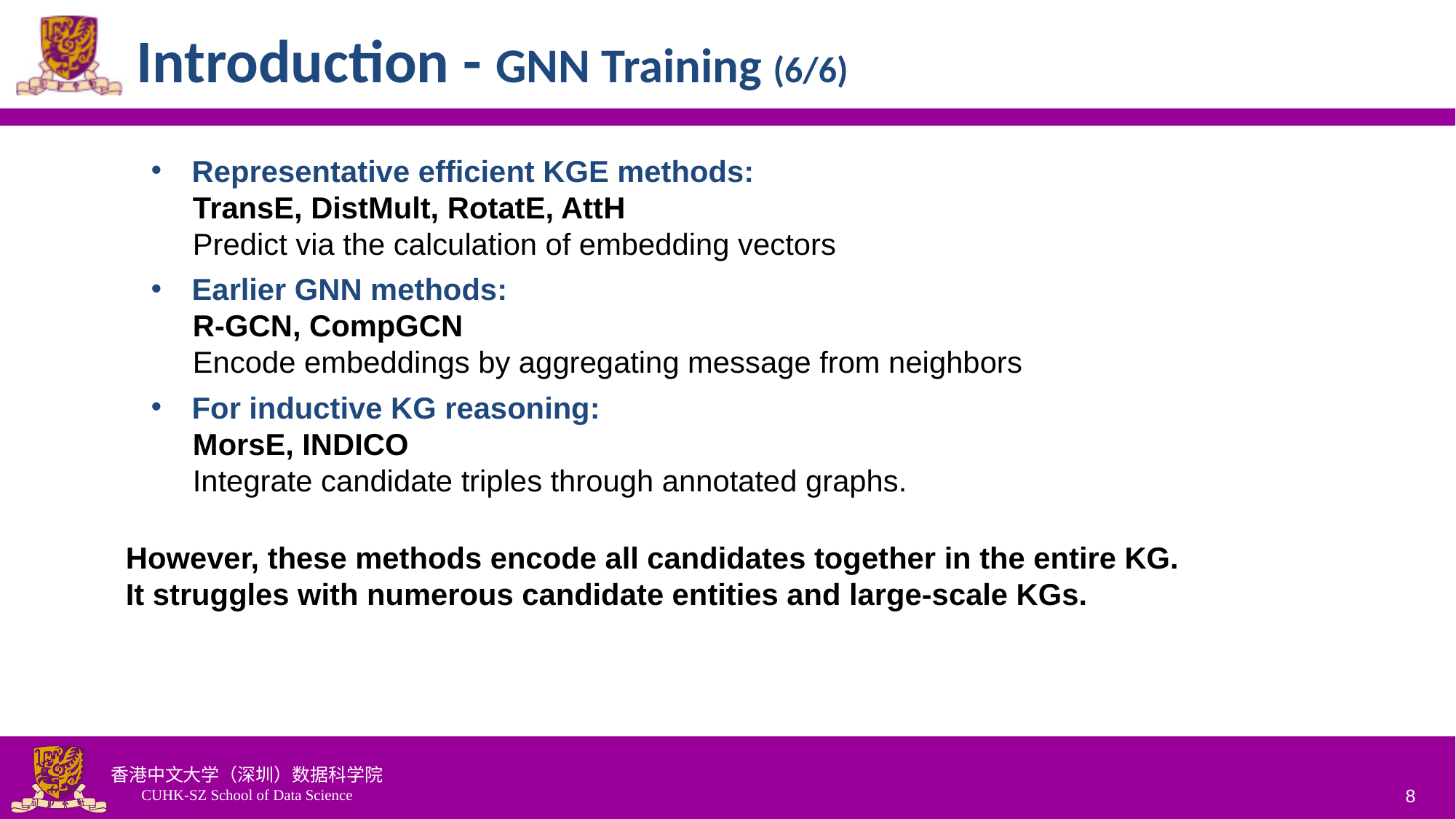

# Introduction - GNN Training (6/6)
Representative efficient KGE methods:
     TransE, DistMult, RotatE, AttH
     Predict via the calculation of embedding vectors
Earlier GNN methods:
     R-GCN, CompGCN
     Encode embeddings by aggregating message from neighbors
For inductive KG reasoning:
     MorsE, INDICO
     Integrate candidate triples through annotated graphs.
However, these methods encode all candidates together in the entire KG.
It struggles with numerous candidate entities and large-scale KGs.
8